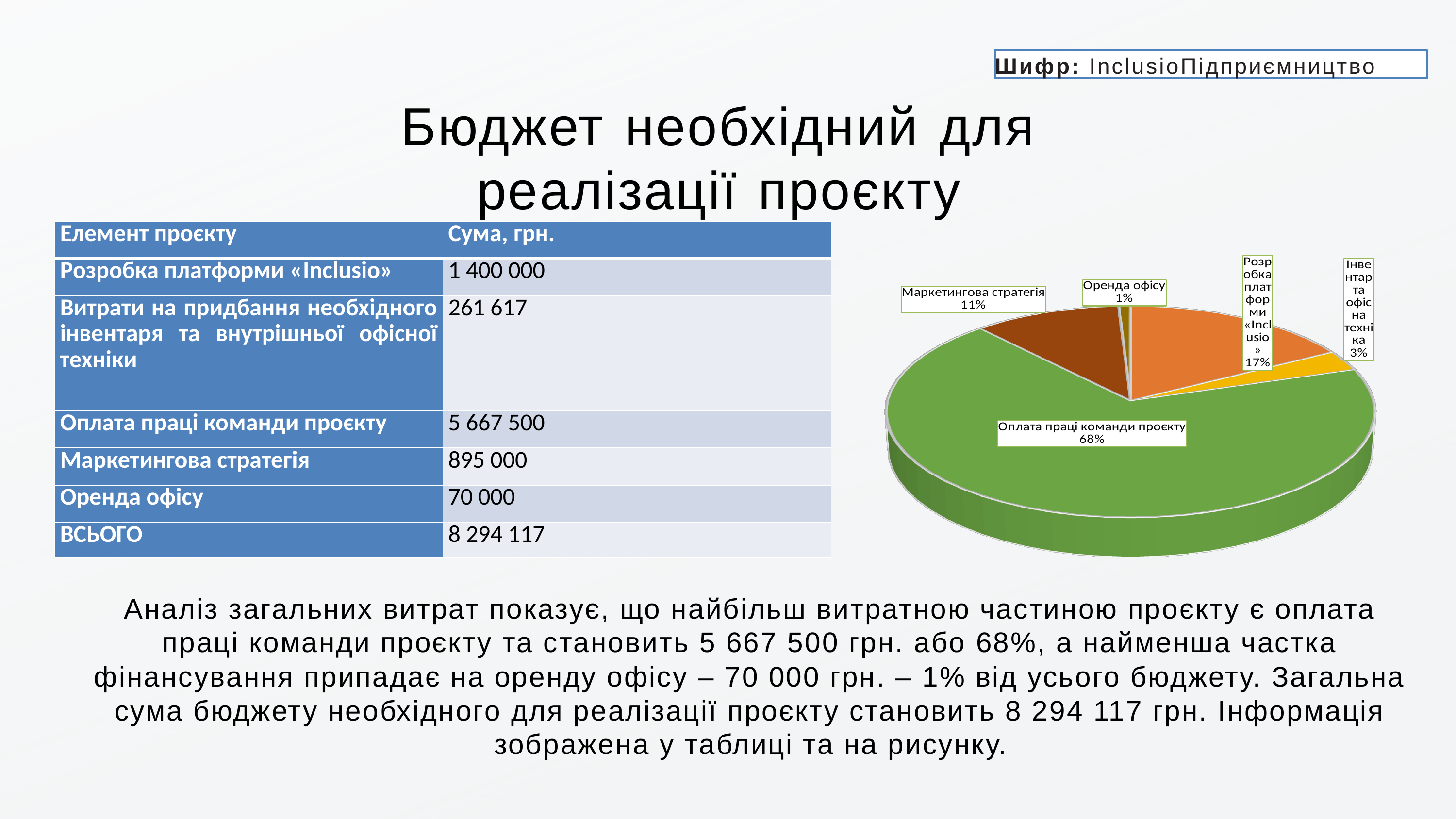

Шифр: InclusioПідприємництво
Бюджет необхідний для реалізації проєкту

[unsupported chart]

| Елемент проєкту | Сума, грн. |
| --- | --- |
| Розробка платформи «Inclusio» | 1 400 000 |
| Витрати на придбання необхідного інвентаря та внутрішньої офісної техніки | 261 617 |
| Оплата праці команди проєкту | 5 667 500 |
| Маркетингова стратегія | 895 000 |
| Оренда офісу | 70 000 |
| ВСЬОГО | 8 294 117 |
Аналіз загальних витрат показує, що найбільш витратною частиною проєкту є оплата праці команди проєкту та становить 5 667 500 грн. або 68%, а найменша частка фінансування припадає на оренду офісу – 70 000 грн. – 1% від усього бюджету. Загальна сума бюджету необхідного для реалізації проєкту становить 8 294 117 грн. Інформація зображена у таблиці та на рисунку.